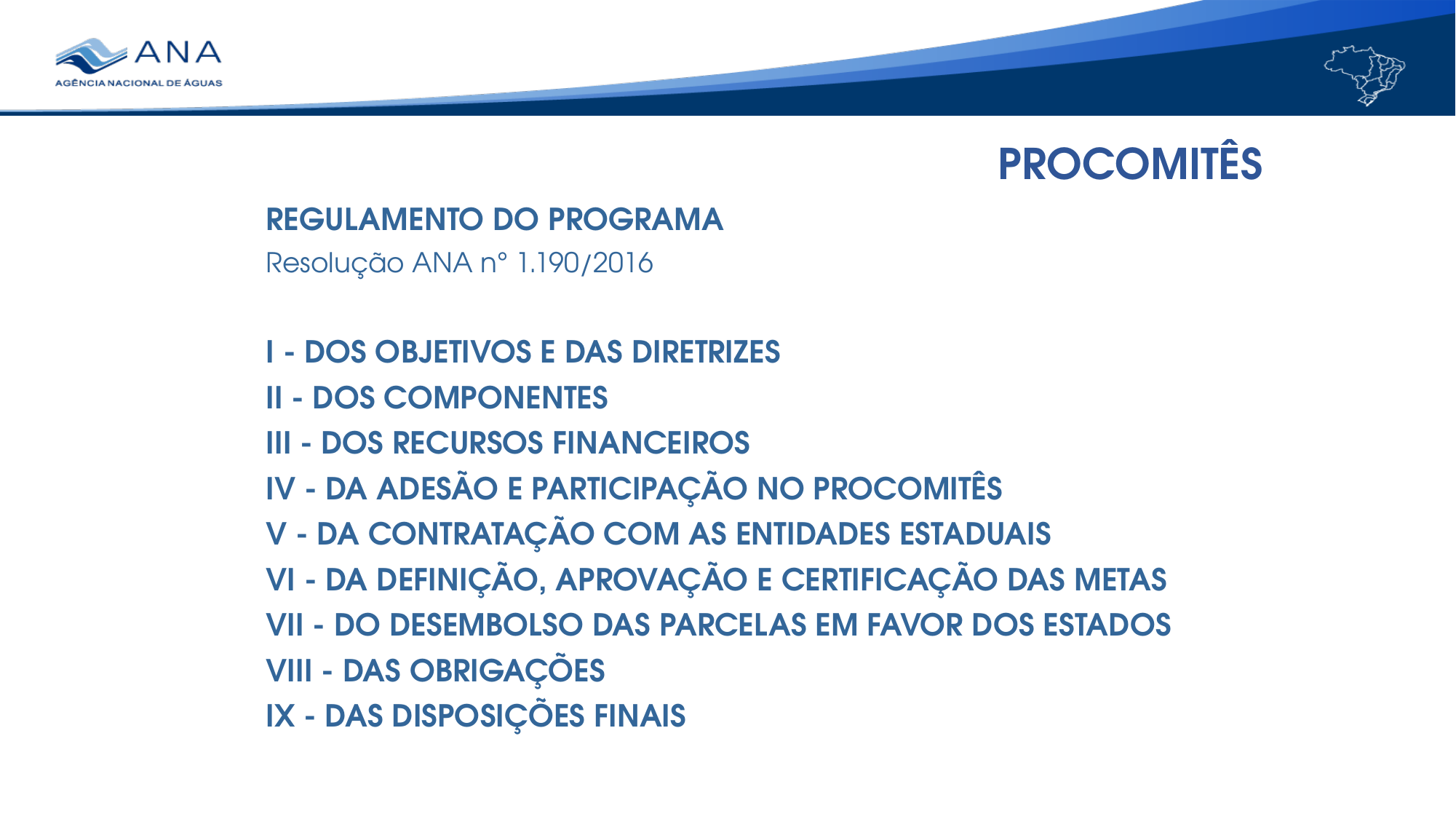

PROCOMITÊS
REGULAMENTO DO PROGRAMA
Resolução ANA n° 1.190/2016

I - DOS OBJETIVOS E DAS DIRETRIZES
II - DOS COMPONENTES
III - DOS RECURSOS FINANCEIROS
IV - DA ADESÃO E PARTICIPAÇÃO NO PROCOMITÊS
V - DA CONTRATAÇÃO COM AS ENTIDADES ESTADUAIS
VI - DA DEFINIÇÃO, APROVAÇÃO E CERTIFICAÇÃO DAS METAS
VII - DO DESEMBOLSO DAS PARCELAS EM FAVOR DOS ESTADOS
VIII - DAS OBRIGAÇÕES
IX - DAS DISPOSIÇÕES FINAIS